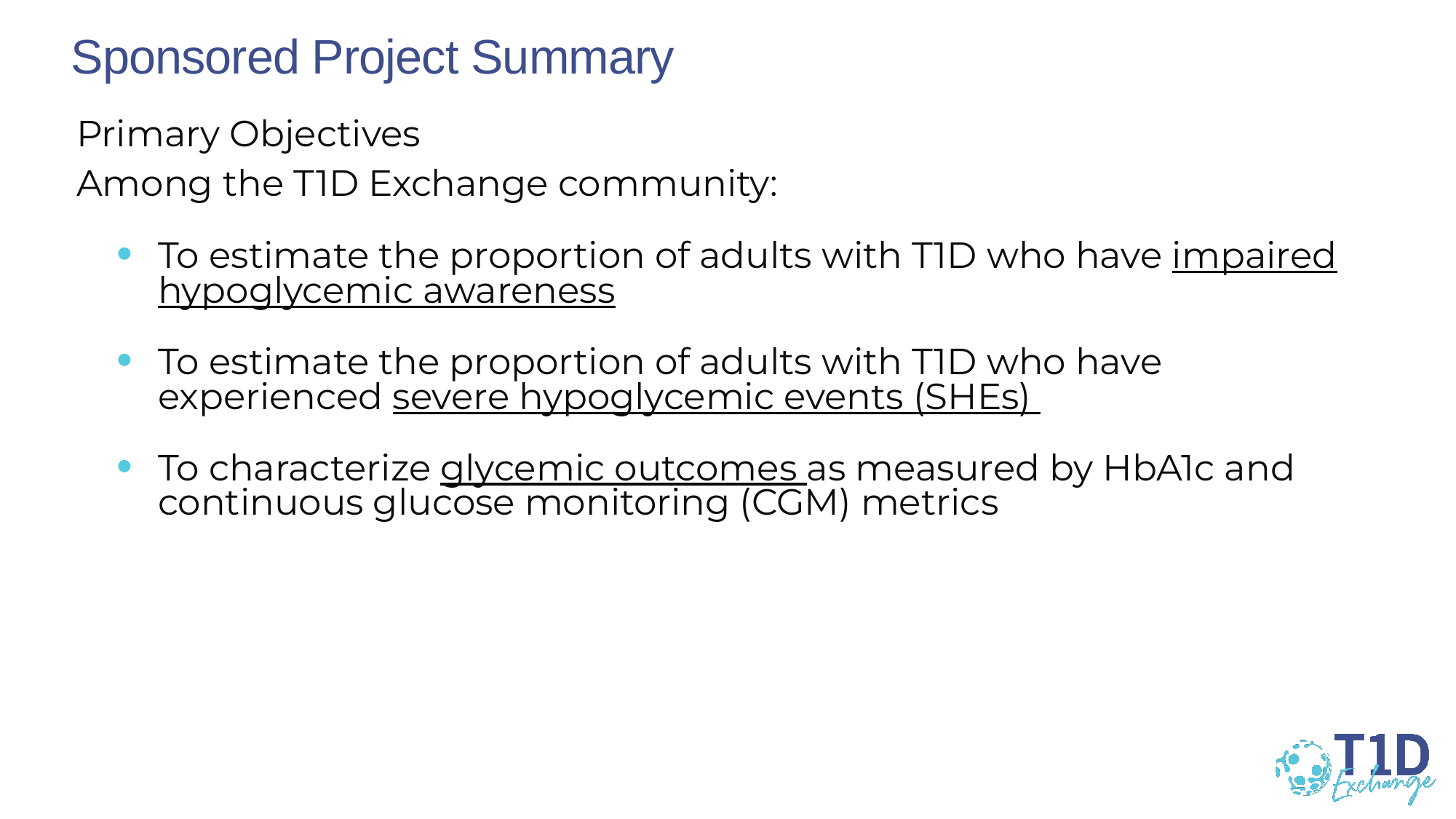

# Sponsored Project Summary
Primary Objectives
Among the T1D Exchange community:
To estimate the proportion of adults with T1D who have impaired hypoglycemic awareness
To estimate the proportion of adults with T1D who have experienced severe hypoglycemic events (SHEs)
To characterize glycemic outcomes as measured by HbA1c and continuous glucose monitoring (CGM) metrics